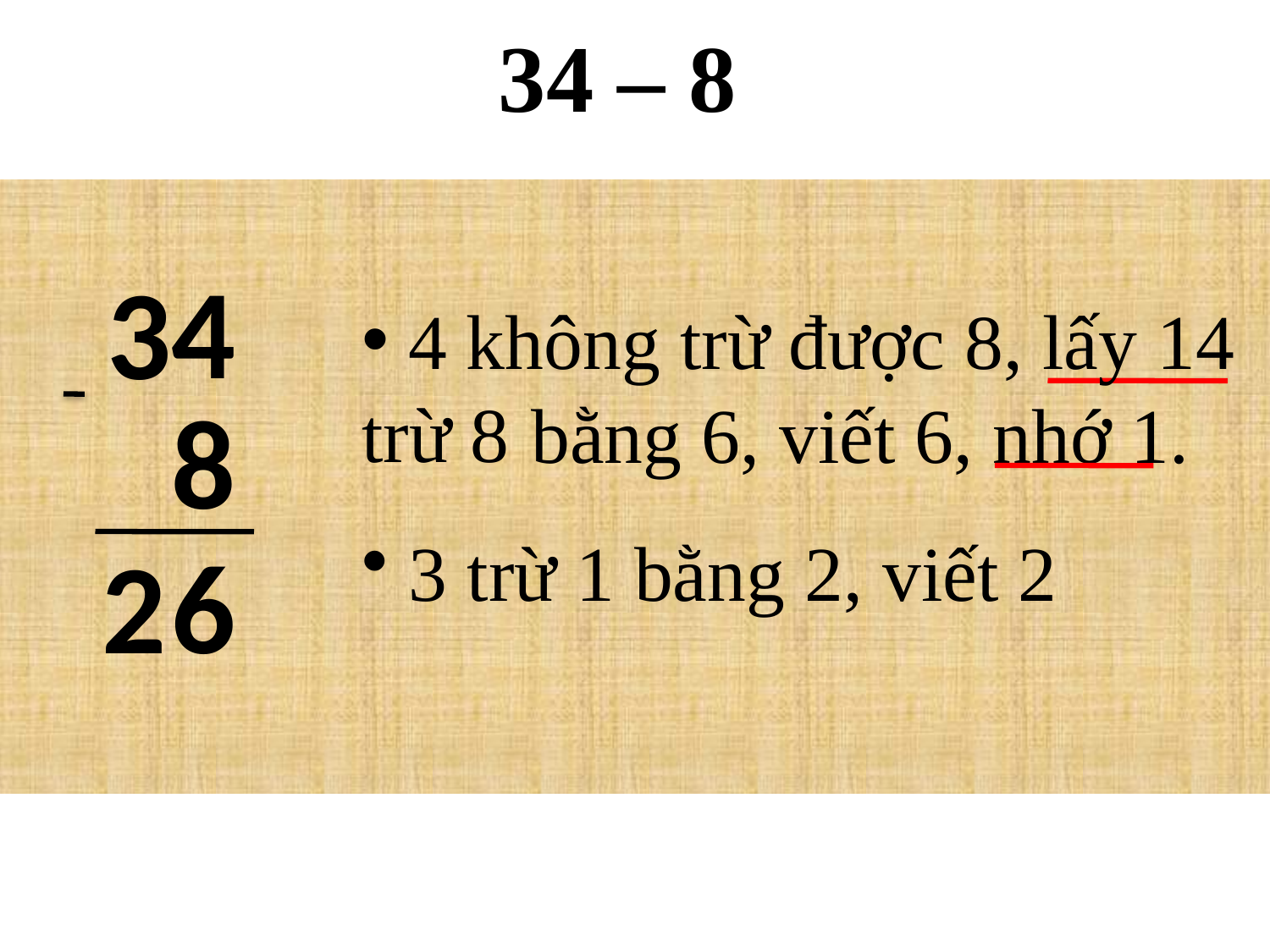

34 – 8

4
3
 4 không trừ được 8, lấy 14 trừ 8
8
bằng 6, viết 6, nhớ 1.

 3 trừ 1 bằng 2, viết 2
2
6